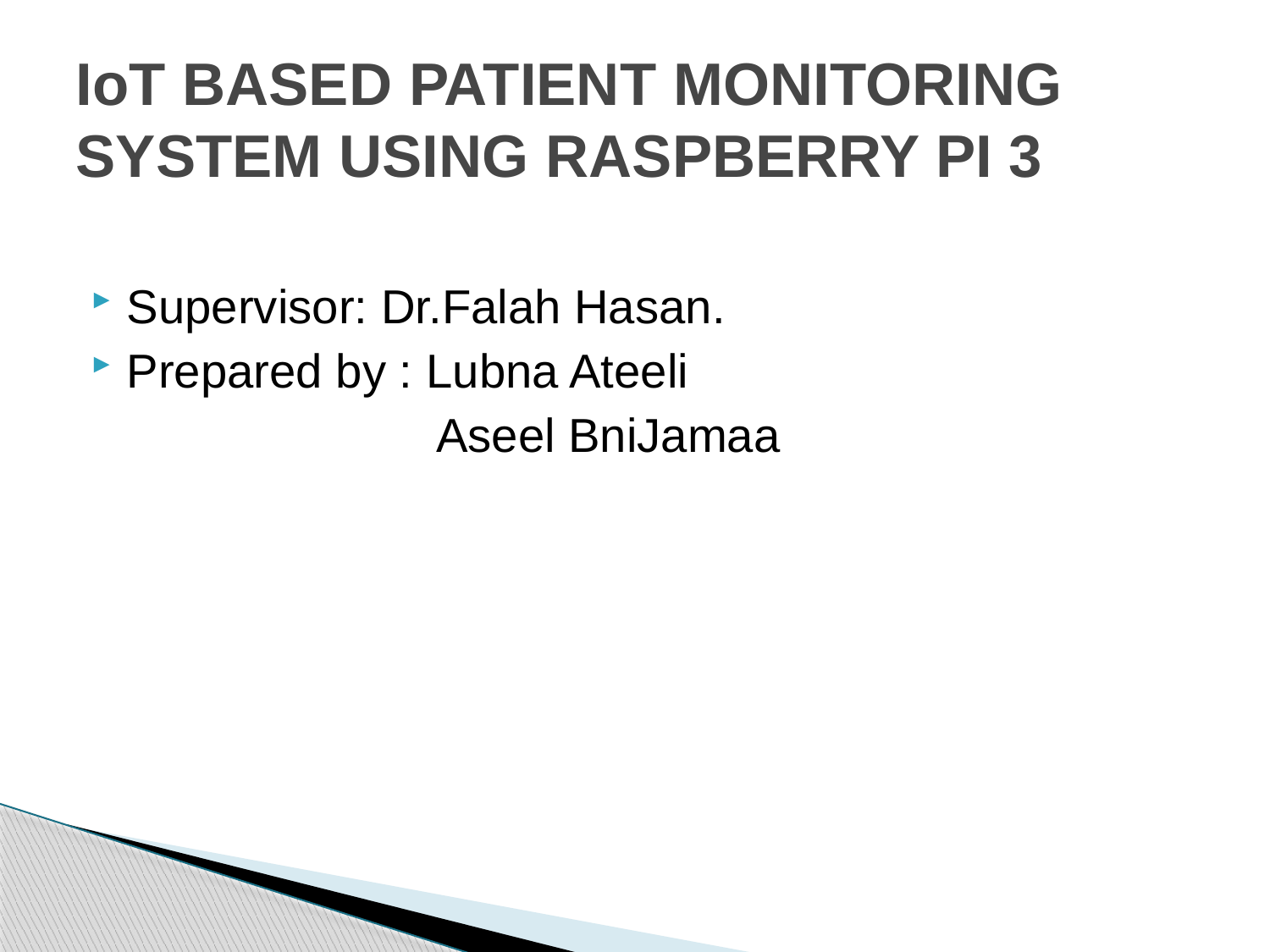

# IoT BASED PATIENT MONITORING SYSTEM USING RASPBERRY PI 3

Supervisor: Dr.Falah Hasan.
Prepared by : Lubna Ateeli
                           Aseel BniJamaa